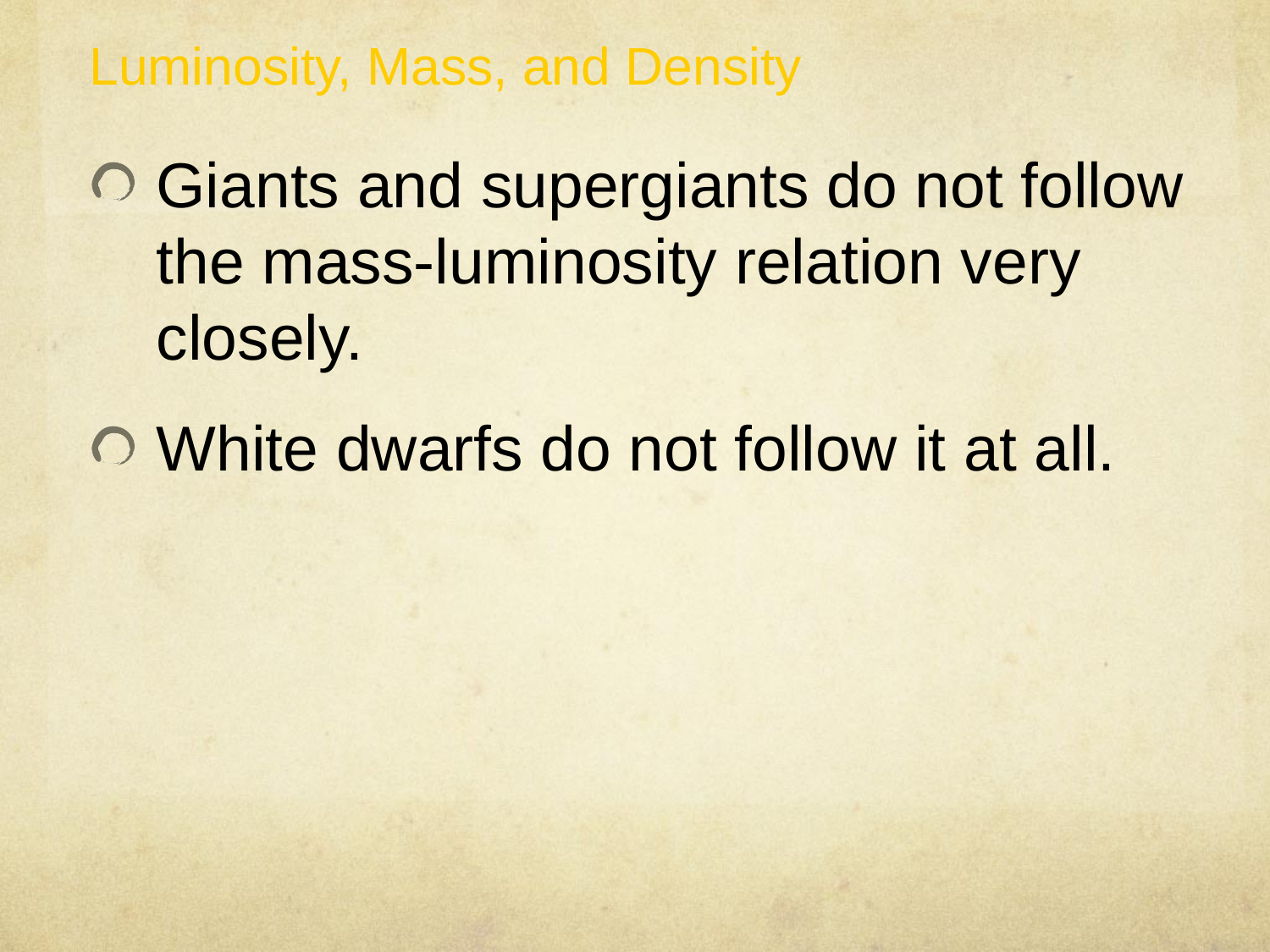

Luminosity, Mass, and Density
Giants and supergiants do not follow the mass-luminosity relation very closely.
White dwarfs do not follow it at all.